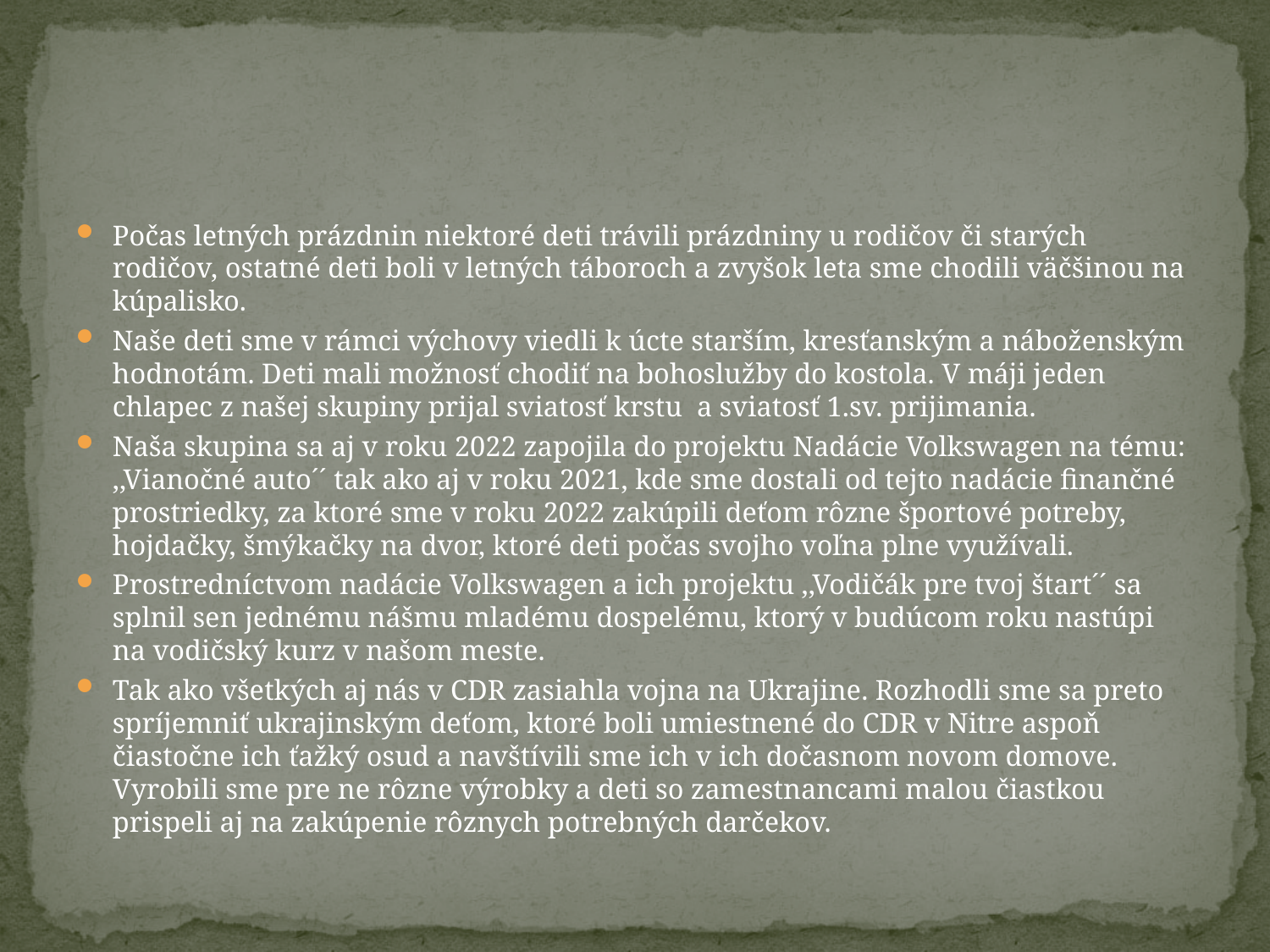

#
Počas letných prázdnin niektoré deti trávili prázdniny u rodičov či starých rodičov, ostatné deti boli v letných táboroch a zvyšok leta sme chodili väčšinou na kúpalisko.
Naše deti sme v rámci výchovy viedli k úcte starším, kresťanským a náboženským hodnotám. Deti mali možnosť chodiť na bohoslužby do kostola. V máji jeden chlapec z našej skupiny prijal sviatosť krstu  a sviatosť 1.sv. prijimania.
Naša skupina sa aj v roku 2022 zapojila do projektu Nadácie Volkswagen na tému: ,,Vianočné auto´´ tak ako aj v roku 2021, kde sme dostali od tejto nadácie finančné prostriedky, za ktoré sme v roku 2022 zakúpili deťom rôzne športové potreby, hojdačky, šmýkačky na dvor, ktoré deti počas svojho voľna plne využívali.
Prostredníctvom nadácie Volkswagen a ich projektu ,,Vodičák pre tvoj štart´´ sa splnil sen jednému nášmu mladému dospelému, ktorý v budúcom roku nastúpi na vodičský kurz v našom meste.
Tak ako všetkých aj nás v CDR zasiahla vojna na Ukrajine. Rozhodli sme sa preto spríjemniť ukrajinským deťom, ktoré boli umiestnené do CDR v Nitre aspoň čiastočne ich ťažký osud a navštívili sme ich v ich dočasnom novom domove. Vyrobili sme pre ne rôzne výrobky a deti so zamestnancami malou čiastkou prispeli aj na zakúpenie rôznych potrebných darčekov.